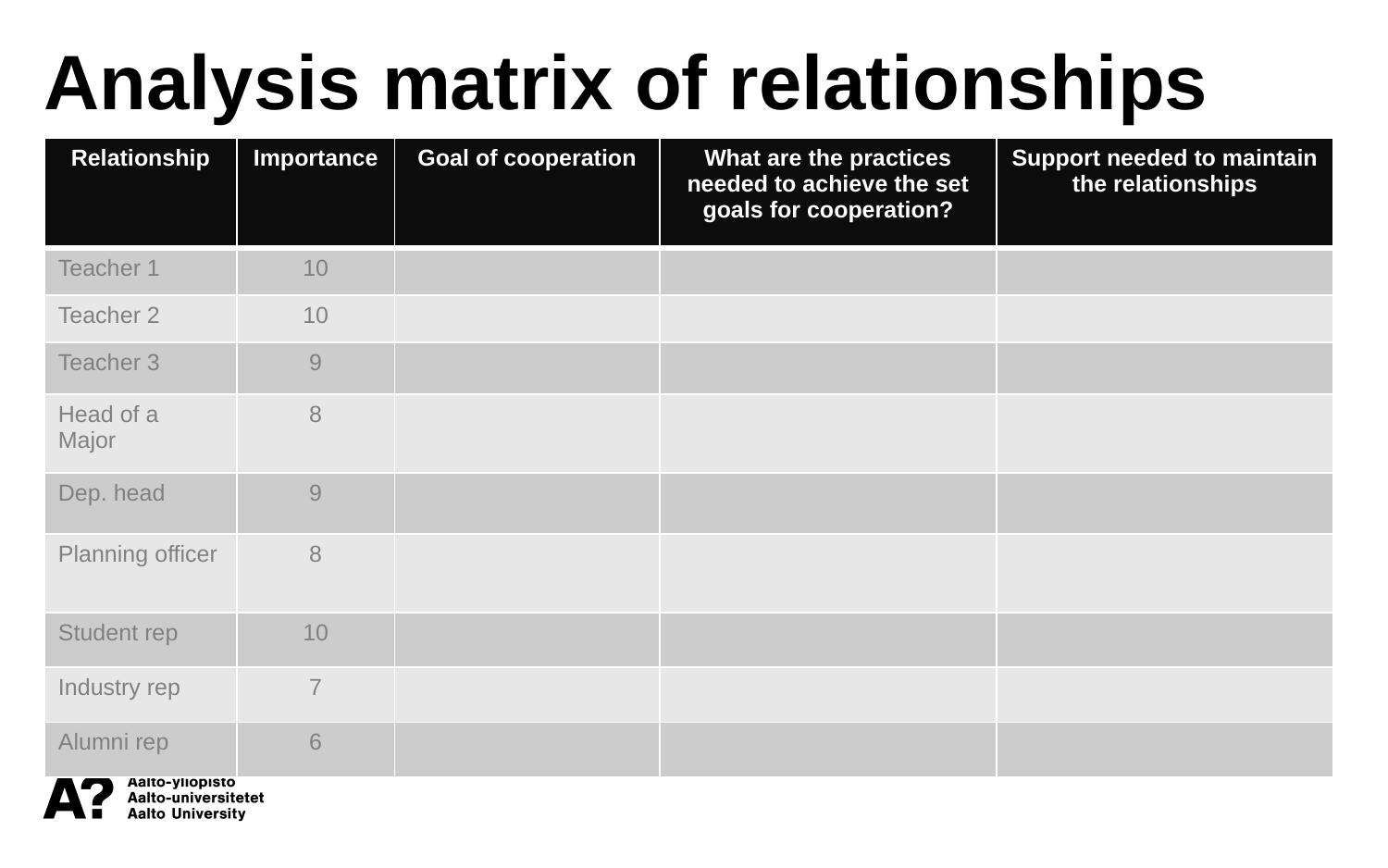

Analysis matrix of relationships
| Relationship | Importance | Goal of cooperation | What are the practices needed to achieve the set goals for cooperation? | Support needed to maintain the relationships |
| --- | --- | --- | --- | --- |
| Teacher 1 | 10 |  |  |  |
| Teacher 2 | 10 |  |  |  |
| Teacher 3 | 9 |  |  |  |
| Head of a Major | 8 |  |  |  |
| Dep. head | 9 |  |  |  |
| Planning officer | 8 |  |  |  |
| Student rep | 10 |  |  |  |
| Industry rep | 7 |  |  |  |
| Alumni rep | 6 |  |  |  |